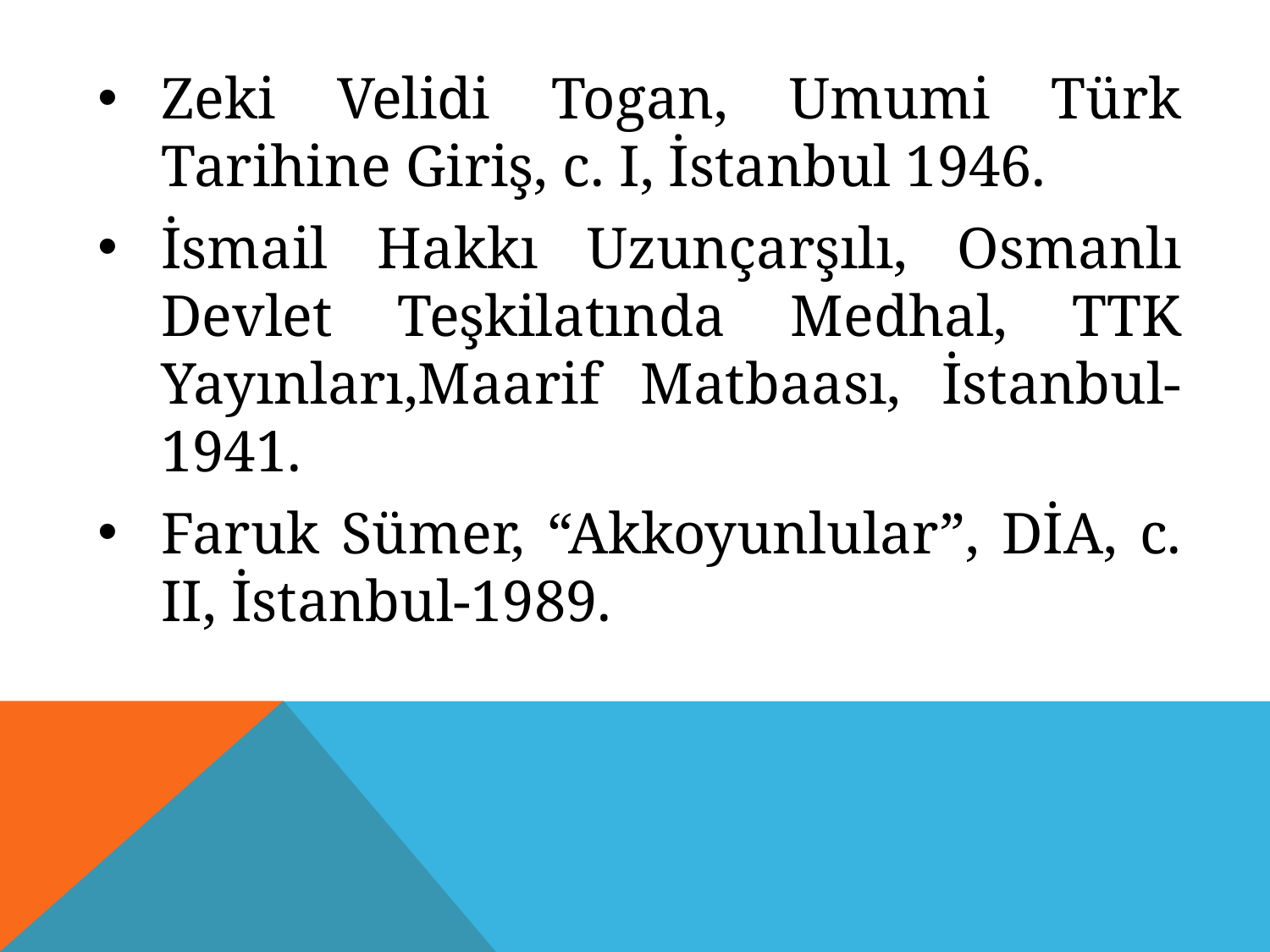

Zeki Velidi Togan, Umumi Türk Tarihine Giriş, c. I, İstanbul 1946.
İsmail Hakkı Uzunçarşılı, Osmanlı Devlet Teşkilatında Medhal, TTK Yayınları,Maarif Matbaası, İstanbul-1941.
Faruk Sümer, “Akkoyunlular”, DİA, c. II, İstanbul-1989.